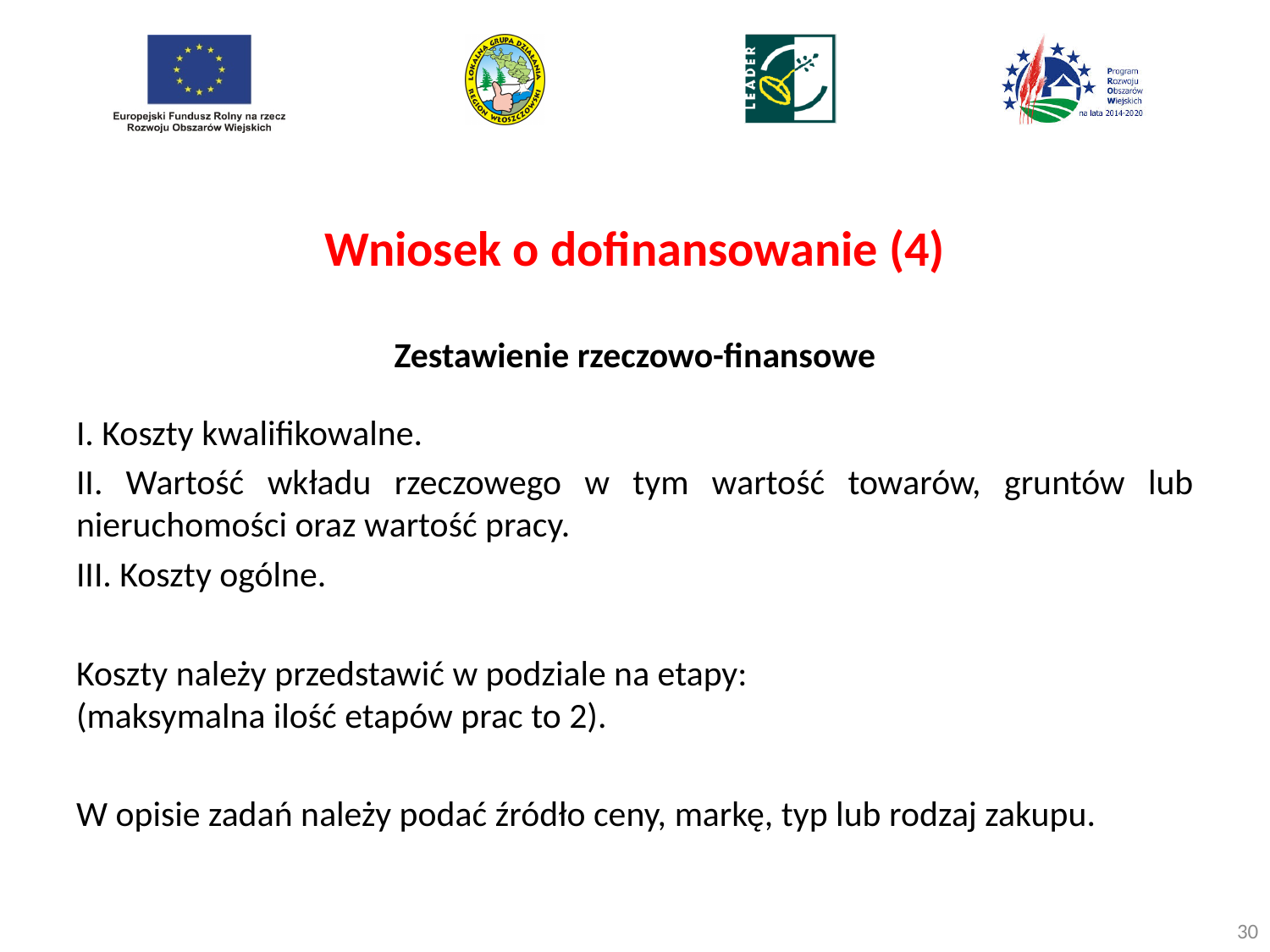

# Wniosek o dofinansowanie (4)
Zestawienie rzeczowo-finansowe
I. Koszty kwalifikowalne.
II. Wartość wkładu rzeczowego w tym wartość towarów, gruntów lub nieruchomości oraz wartość pracy.
III. Koszty ogólne.

Koszty należy przedstawić w podziale na etapy:
(maksymalna ilość etapów prac to 2).

W opisie zadań należy podać źródło ceny, markę, typ lub rodzaj zakupu.
30